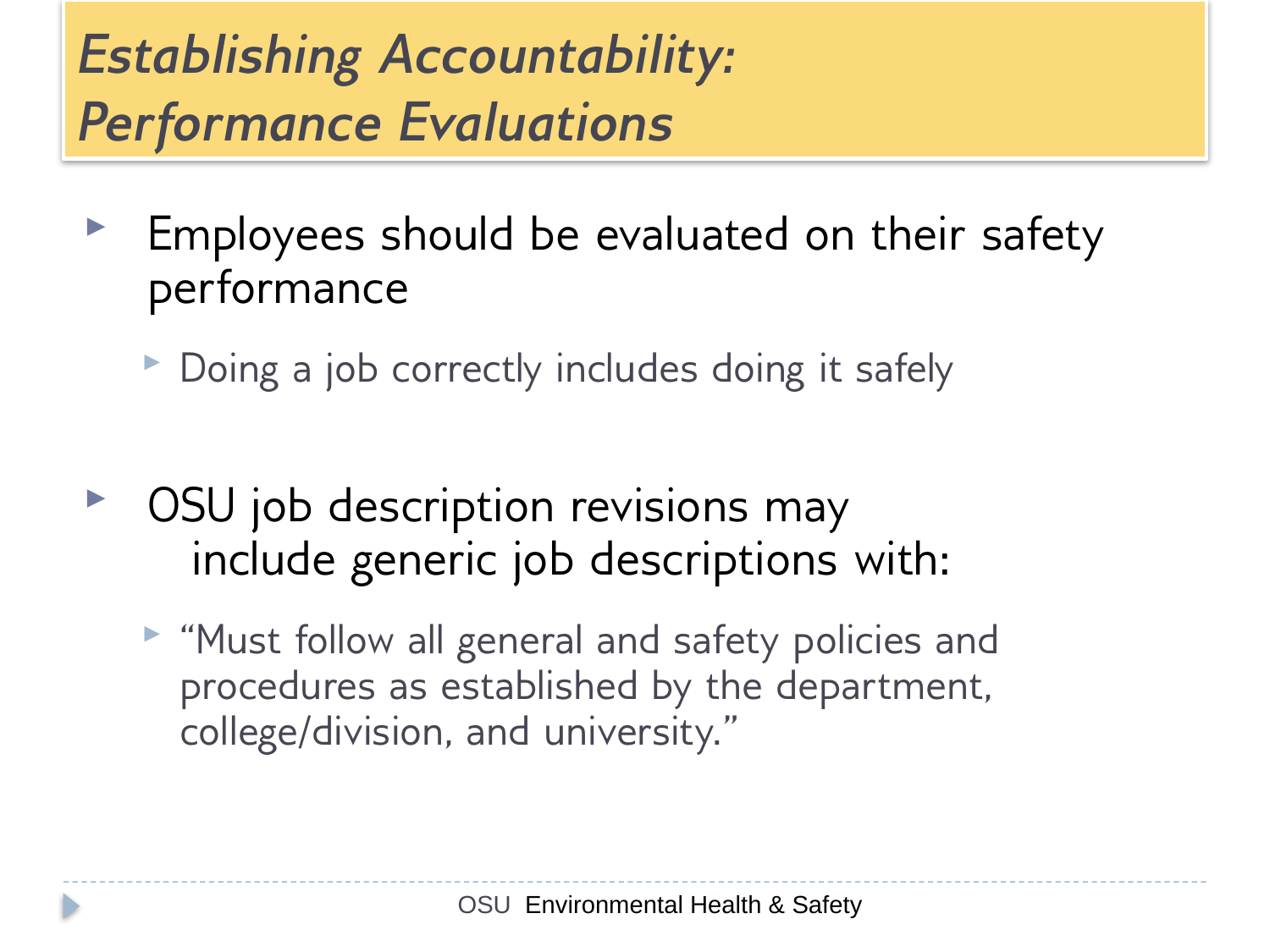

# Establishing Accountability: Performance Evaluations
Employees should be evaluated on their safety performance
Doing a job correctly includes doing it safely
OSU job description revisions may
   include generic job descriptions with:
“Must follow all general and safety policies and procedures as established by the department, college/division, and university.”
OSU  Environmental Health & Safety